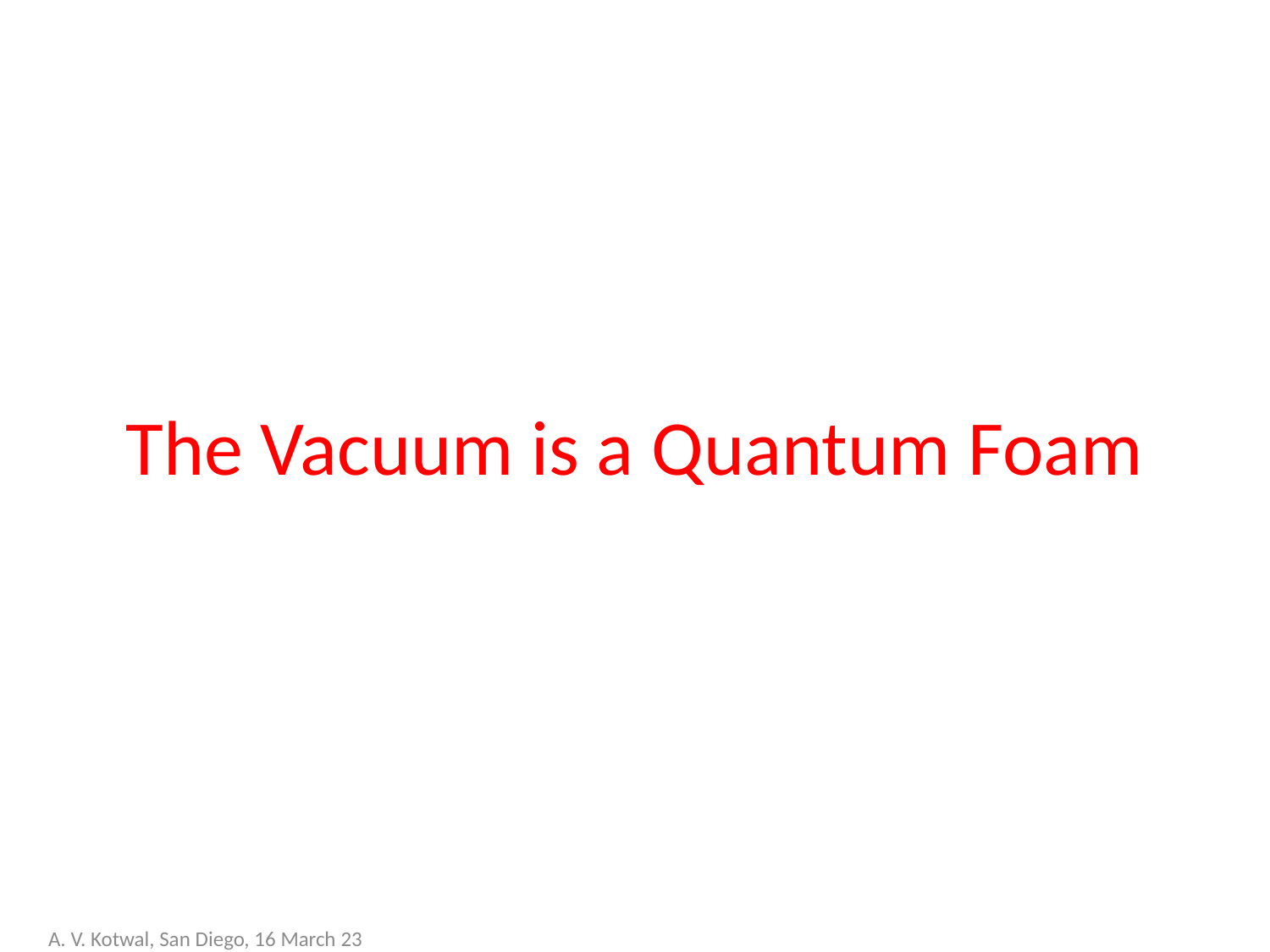

# The Vacuum is a Quantum Foam
A. V. Kotwal, San Diego, 16 March 23